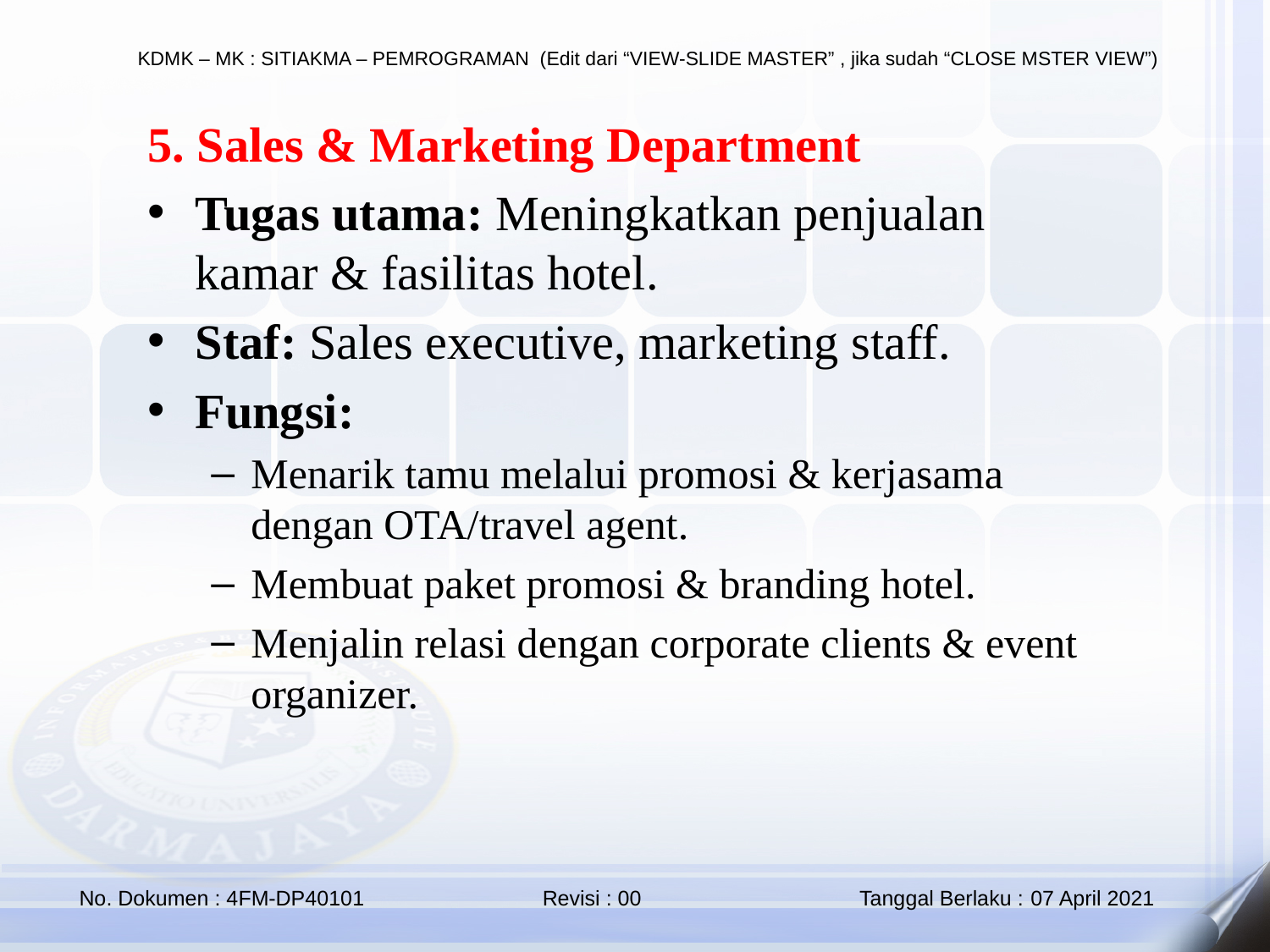

5. Sales & Marketing Department
Tugas utama: Meningkatkan penjualan kamar & fasilitas hotel.
Staf: Sales executive, marketing staff.
Fungsi:
Menarik tamu melalui promosi & kerjasama dengan OTA/travel agent.
Membuat paket promosi & branding hotel.
Menjalin relasi dengan corporate clients & event organizer.